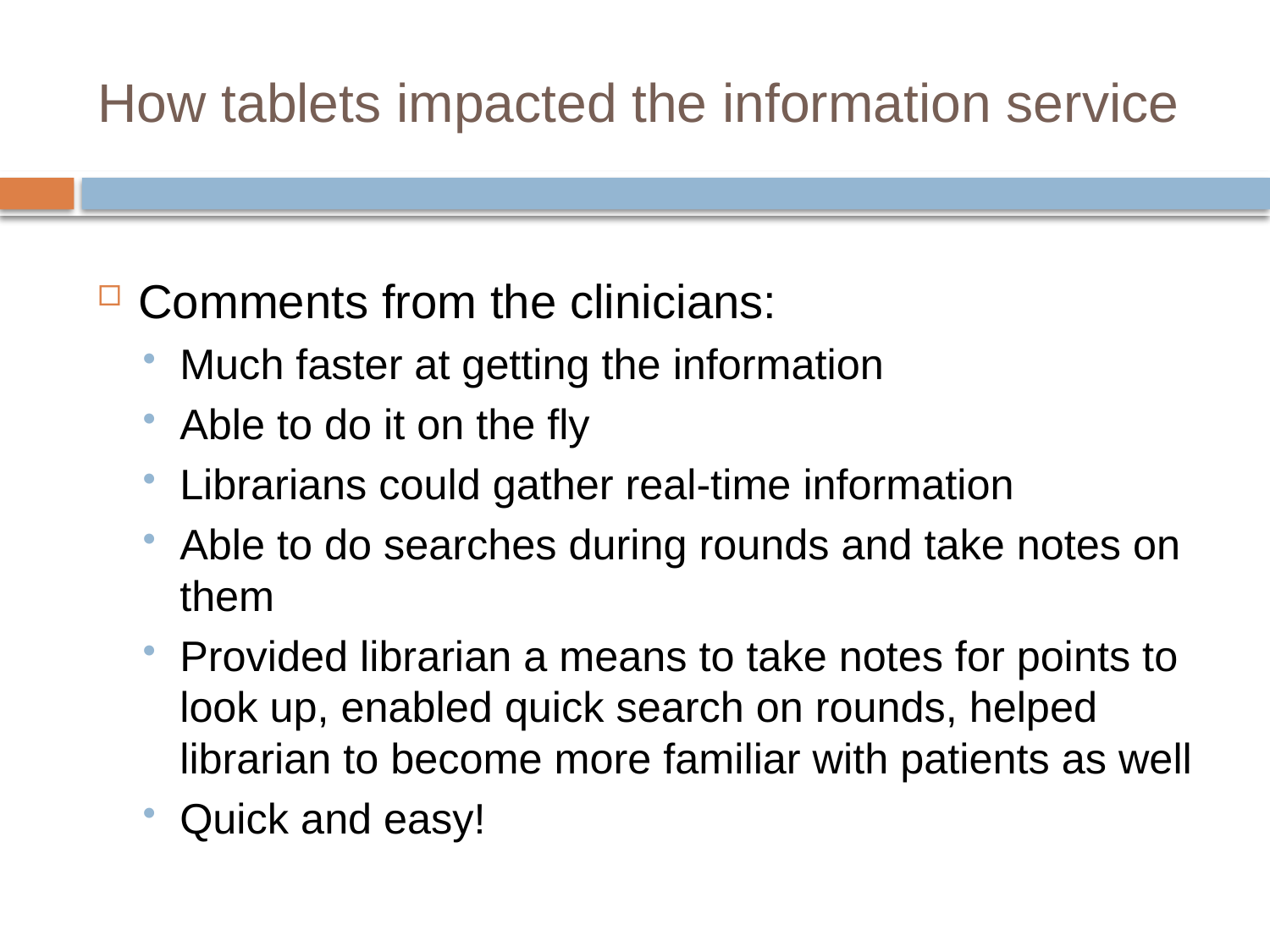

# How tablets impacted the information service
Comments from the clinicians:
Much faster at getting the information
Able to do it on the fly
Librarians could gather real-time information
Able to do searches during rounds and take notes on them
Provided librarian a means to take notes for points to look up, enabled quick search on rounds, helped librarian to become more familiar with patients as well
Quick and easy!